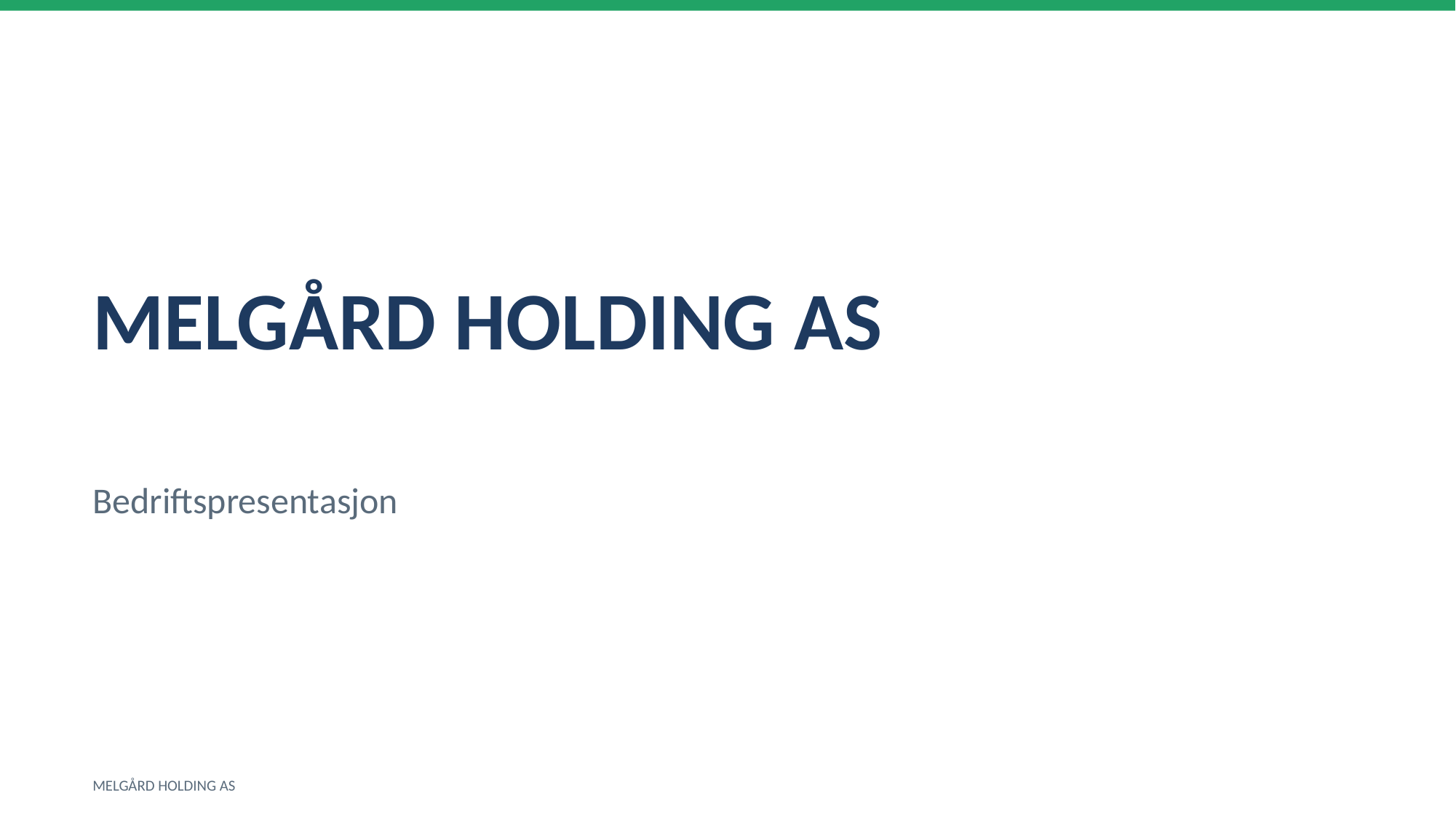

MELGÅRD HOLDING AS
Bedriftspresentasjon
MELGÅRD HOLDING AS